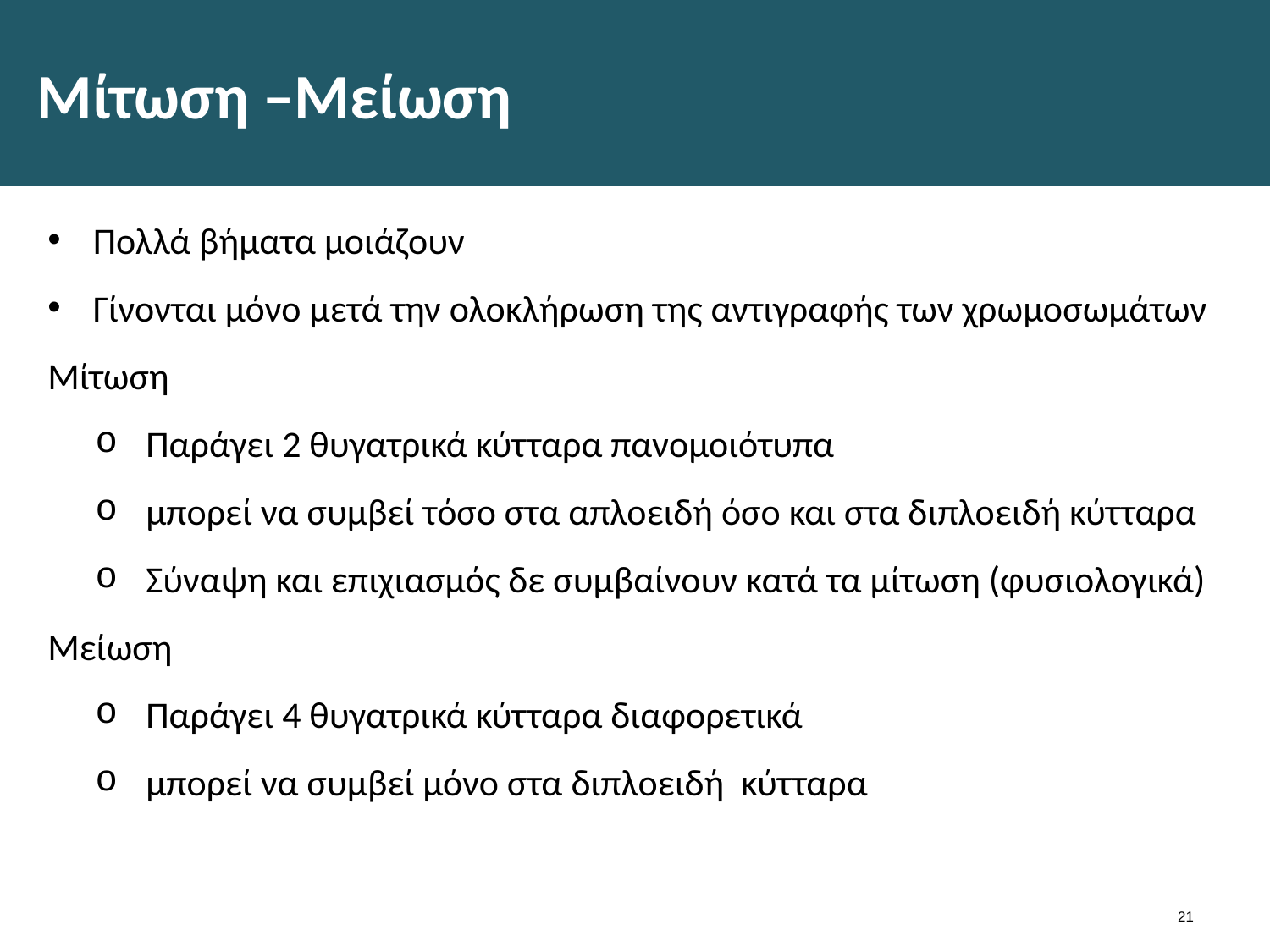

# Μίτωση –Μείωση
Πολλά βήματα μοιάζουν
Γίνονται μόνο μετά την ολοκλήρωση της αντιγραφής των χρωμοσωμάτων
Μίτωση
Παράγει 2 θυγατρικά κύτταρα πανομοιότυπα
μπορεί να συμβεί τόσο στα απλοειδή όσο και στα διπλοειδή κύτταρα
Σύναψη και επιχιασμός δε συμβαίνουν κατά τα μίτωση (φυσιολογικά)
Μείωση
Παράγει 4 θυγατρικά κύτταρα διαφορετικά
μπορεί να συμβεί μόνο στα διπλοειδή  κύτταρα
21